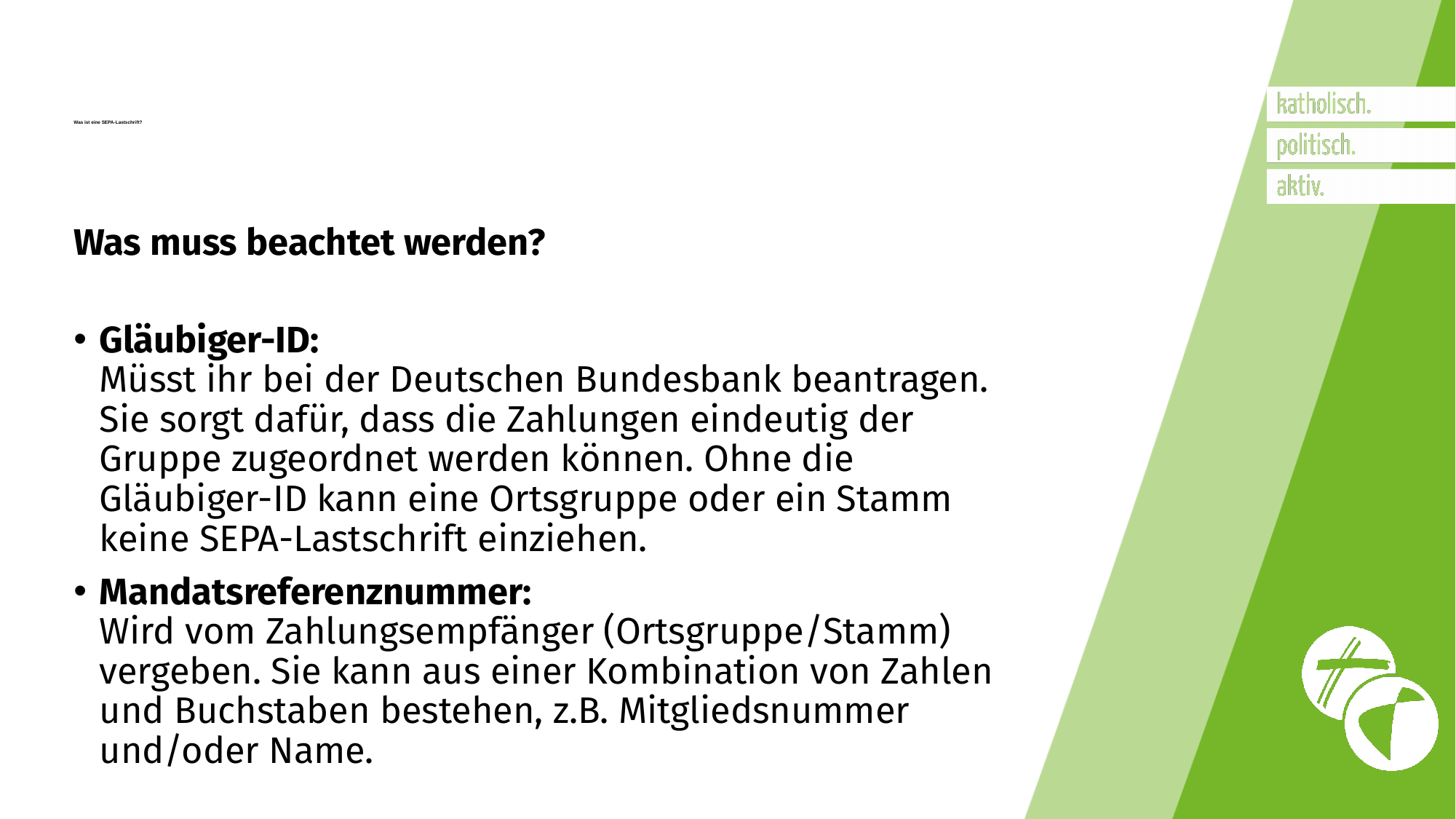

# Was ist eine SEPA-Lastschrift?
Was muss beachtet werden?
Gläubiger-ID:
Müsst ihr bei der Deutschen Bundesbank beantragen. Sie sorgt dafür, dass die Zahlungen eindeutig der Gruppe zugeordnet werden können. Ohne die Gläubiger-ID kann eine Ortsgruppe oder ein Stamm keine SEPA-Lastschrift einziehen.
Mandatsreferenznummer:
Wird vom Zahlungsempfänger (Ortsgruppe/Stamm) vergeben. Sie kann aus einer Kombination von Zahlen und Buchstaben bestehen, z.B. Mitgliedsnummer und/oder Name.